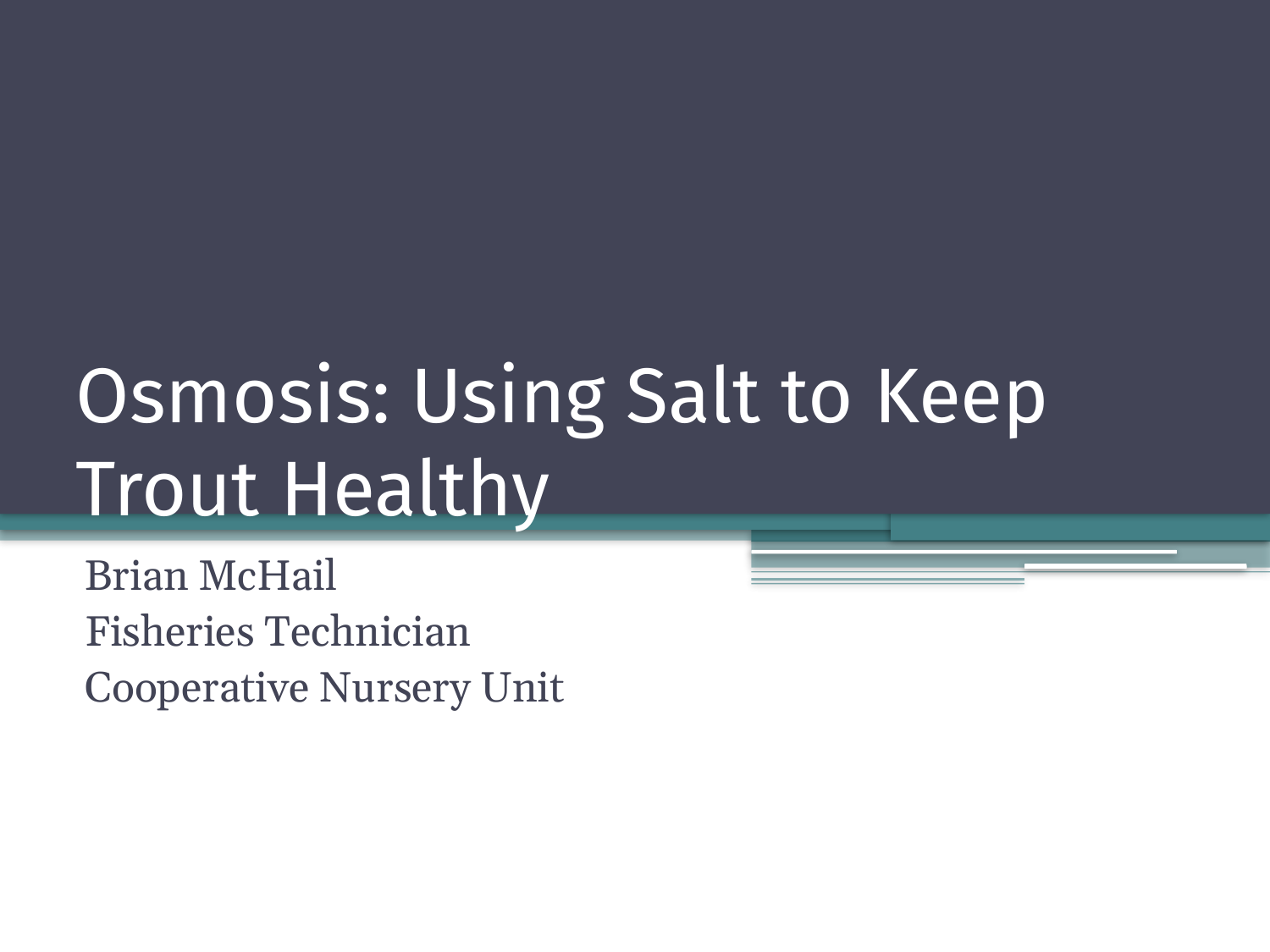

# Osmosis: Using Salt to Keep Trout Healthy
Brian McHail
Fisheries Technician
Cooperative Nursery Unit